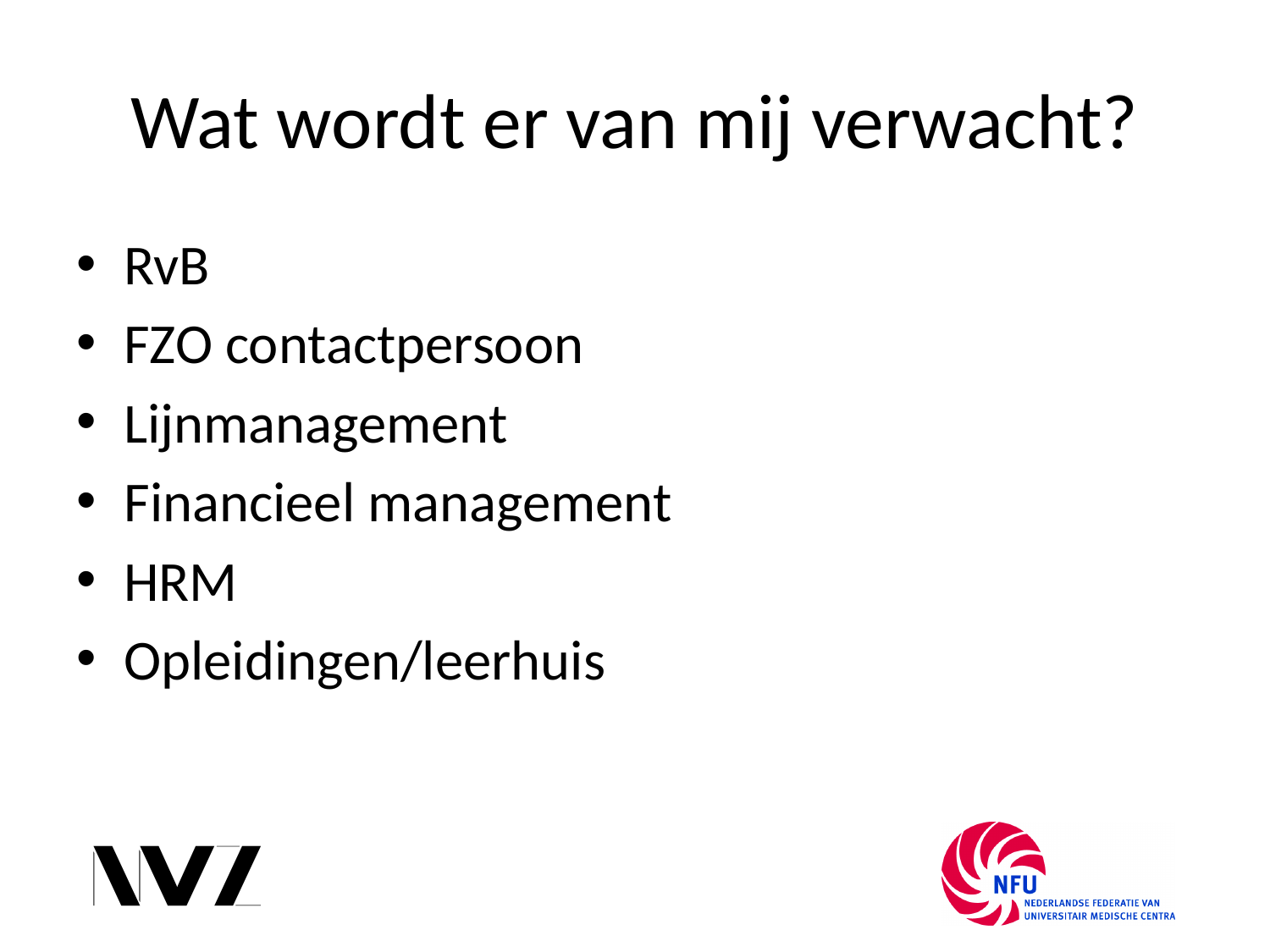

# Wat wordt er van mij verwacht?
RvB
FZO contactpersoon
Lijnmanagement
Financieel management
HRM
Opleidingen/leerhuis